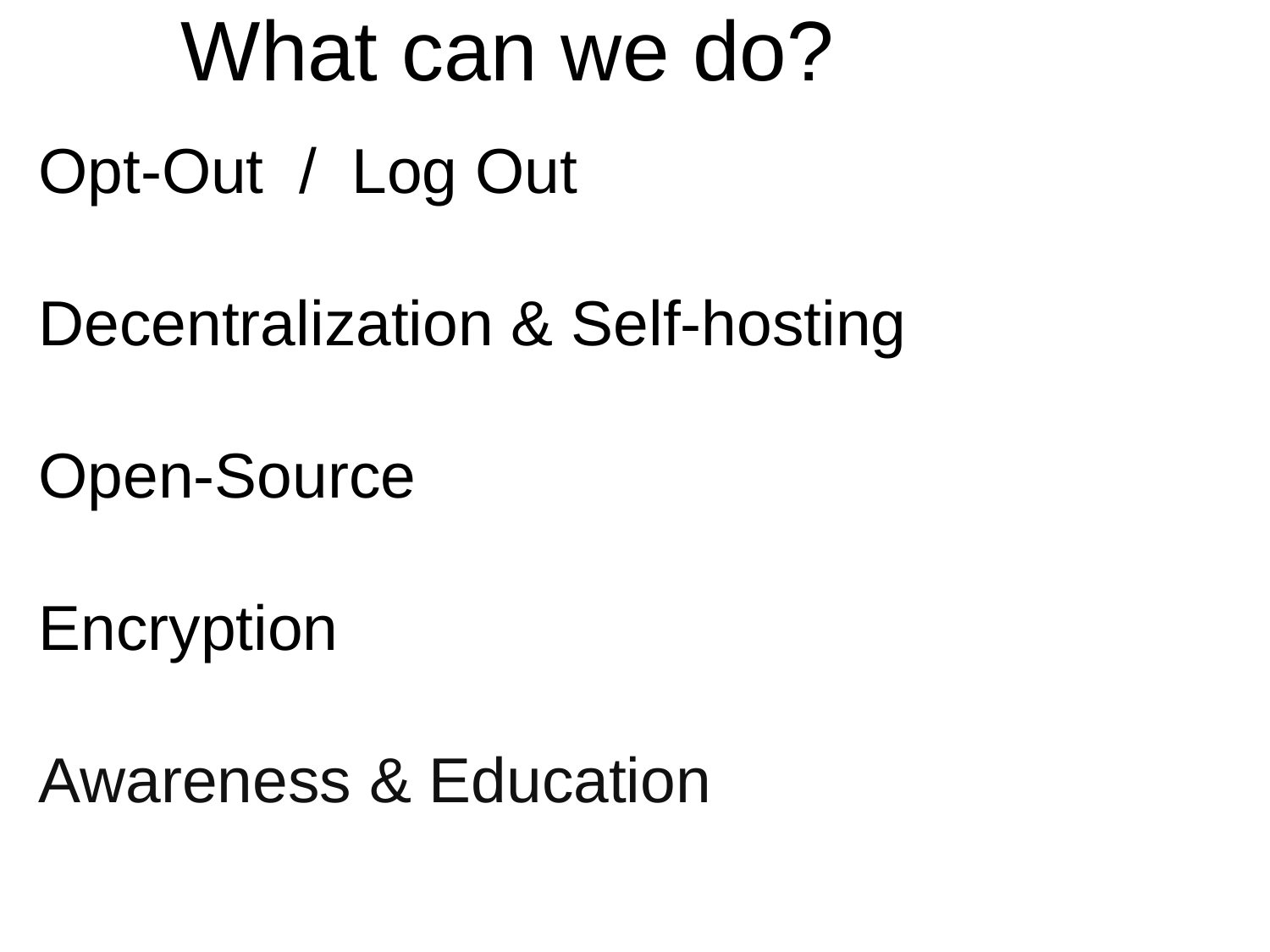

What can we do?

Opt-Out  /  Log Out

Decentralization & Self-hosting

Open-Source

Encryption

Awareness & Education